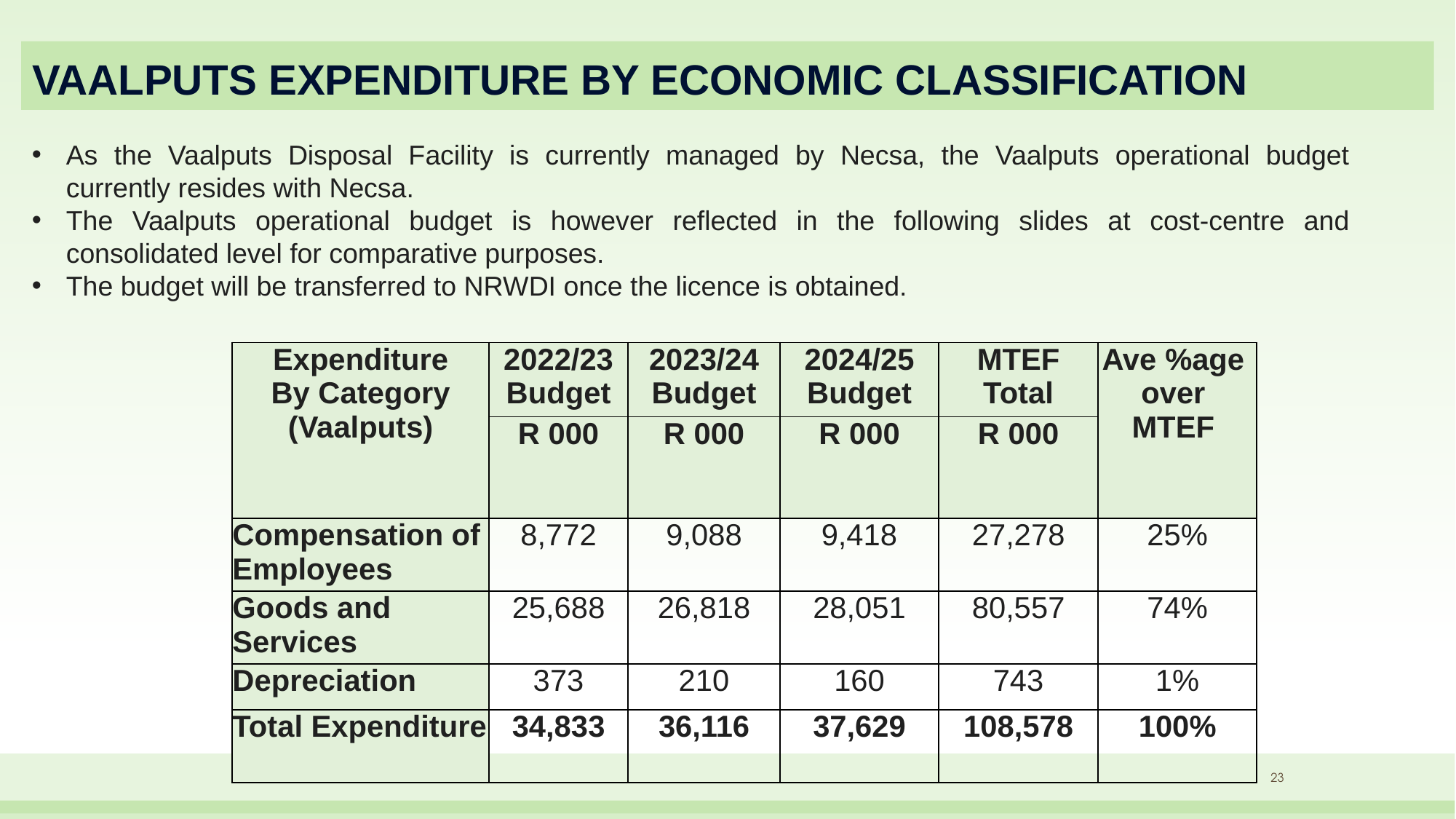

# VAALPUTS EXPENDITURE BY ECONOMIC CLASSIFICATION
As the Vaalputs Disposal Facility is currently managed by Necsa, the Vaalputs operational budget currently resides with Necsa.
The Vaalputs operational budget is however reflected in the following slides at cost-centre and consolidated level for comparative purposes.
The budget will be transferred to NRWDI once the licence is obtained.
| Expenditure By Category (Vaalputs) | 2022/23 Budget | 2023/24 Budget | 2024/25 Budget | MTEF Total | Ave %age over MTEF |
| --- | --- | --- | --- | --- | --- |
|  | R 000 | R 000 | R 000 | R 000 |  |
| Compensation of Employees | 8,772 | 9,088 | 9,418 | 27,278 | 25% |
| Goods and Services | 25,688 | 26,818 | 28,051 | 80,557 | 74% |
| Depreciation | 373 | 210 | 160 | 743 | 1% |
| Total Expenditure | 34,833 | 36,116 | 37,629 | 108,578 | 100% |
23